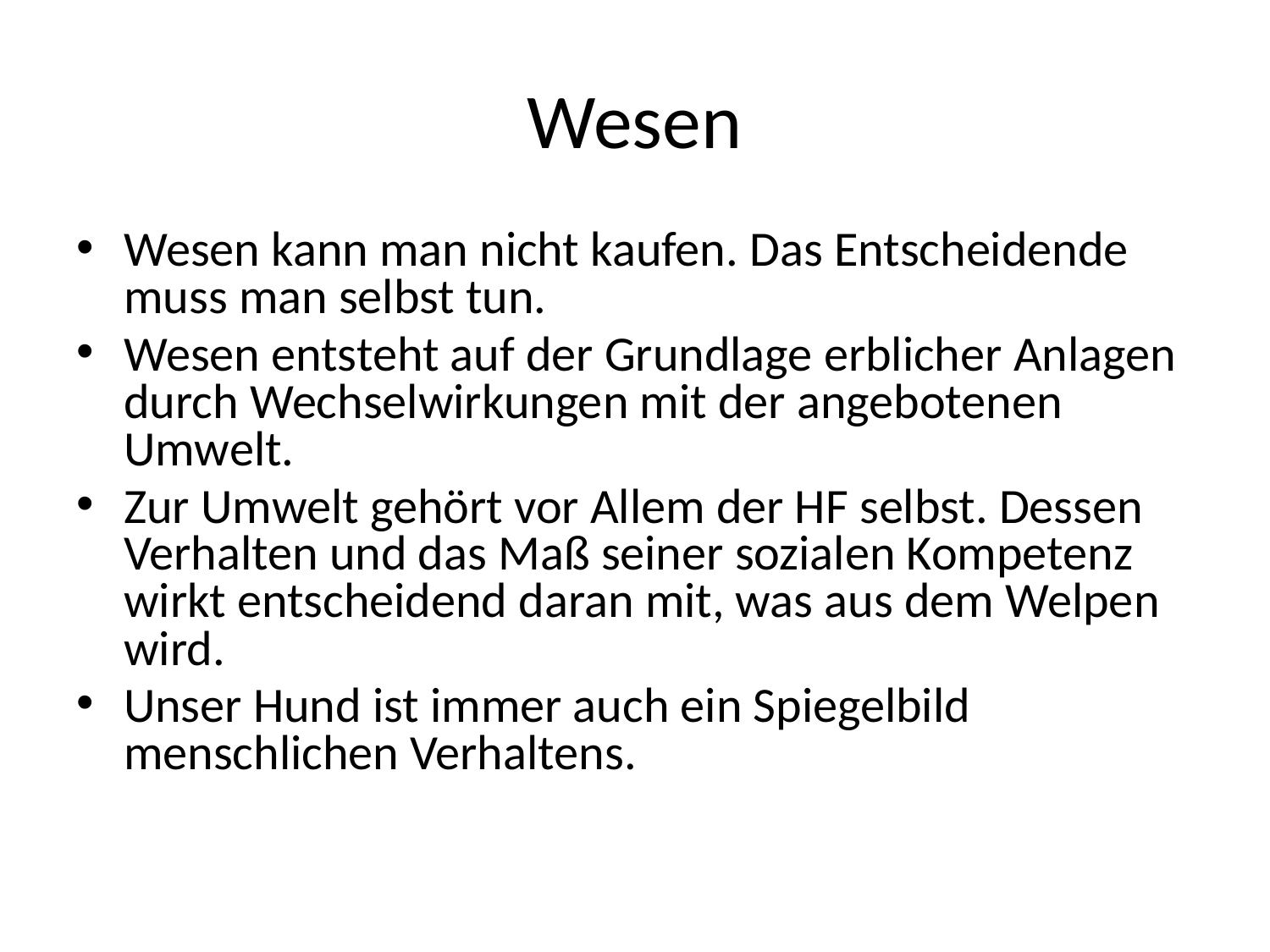

# Wesen
Wesen kann man nicht kaufen. Das Entscheidende muss man selbst tun.
Wesen entsteht auf der Grundlage erblicher Anlagen durch Wechselwirkungen mit der angebotenen Umwelt.
Zur Umwelt gehört vor Allem der HF selbst. Dessen Verhalten und das Maß seiner sozialen Kompetenz wirkt entscheidend daran mit, was aus dem Welpen wird.
Unser Hund ist immer auch ein Spiegelbild menschlichen Verhaltens.